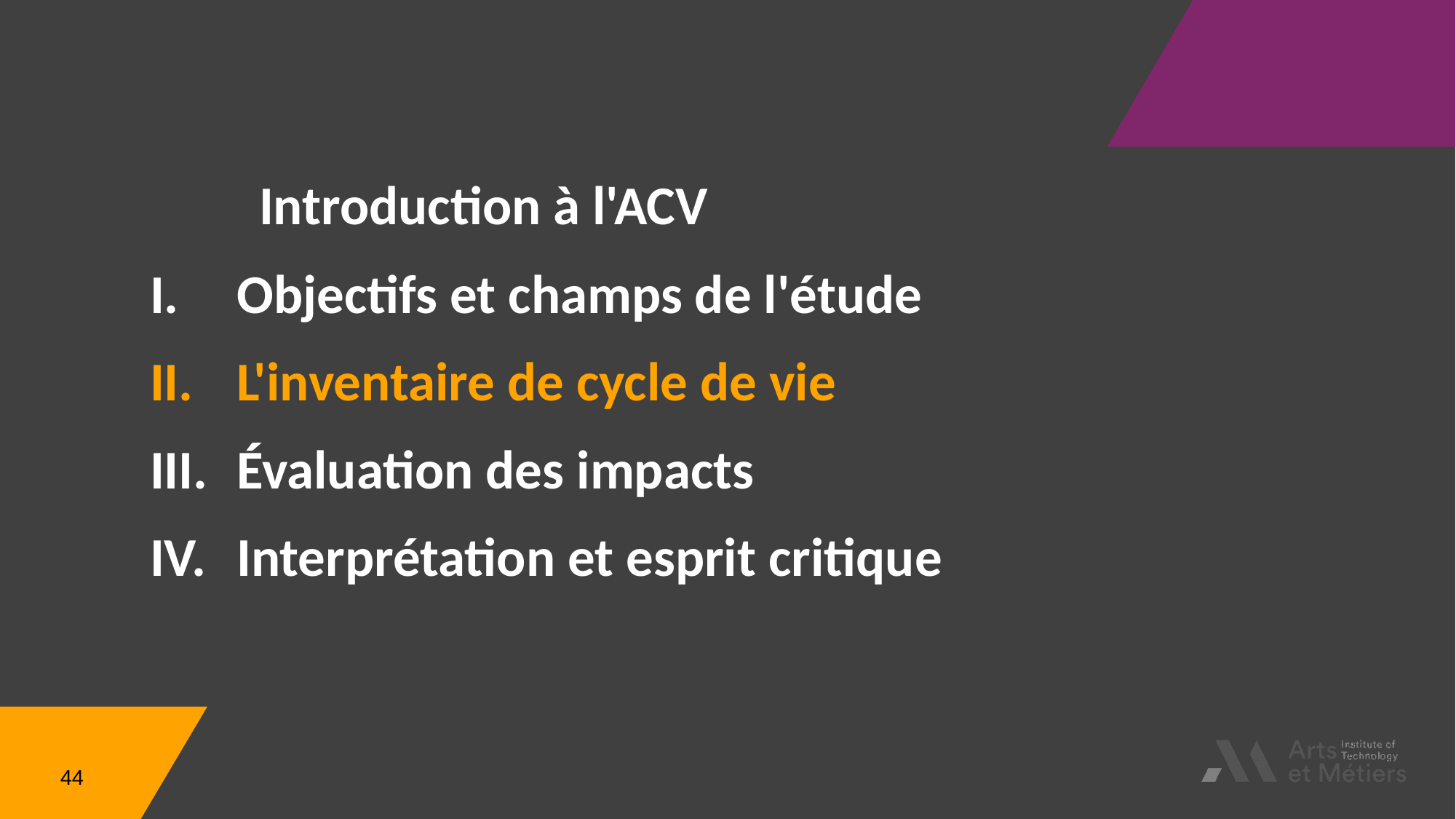

# Introduction à l'ACV
 Objectifs et champs de l'étude
 L'inventaire de cycle de vie
 Évaluation des impacts
 Interprétation et esprit critique